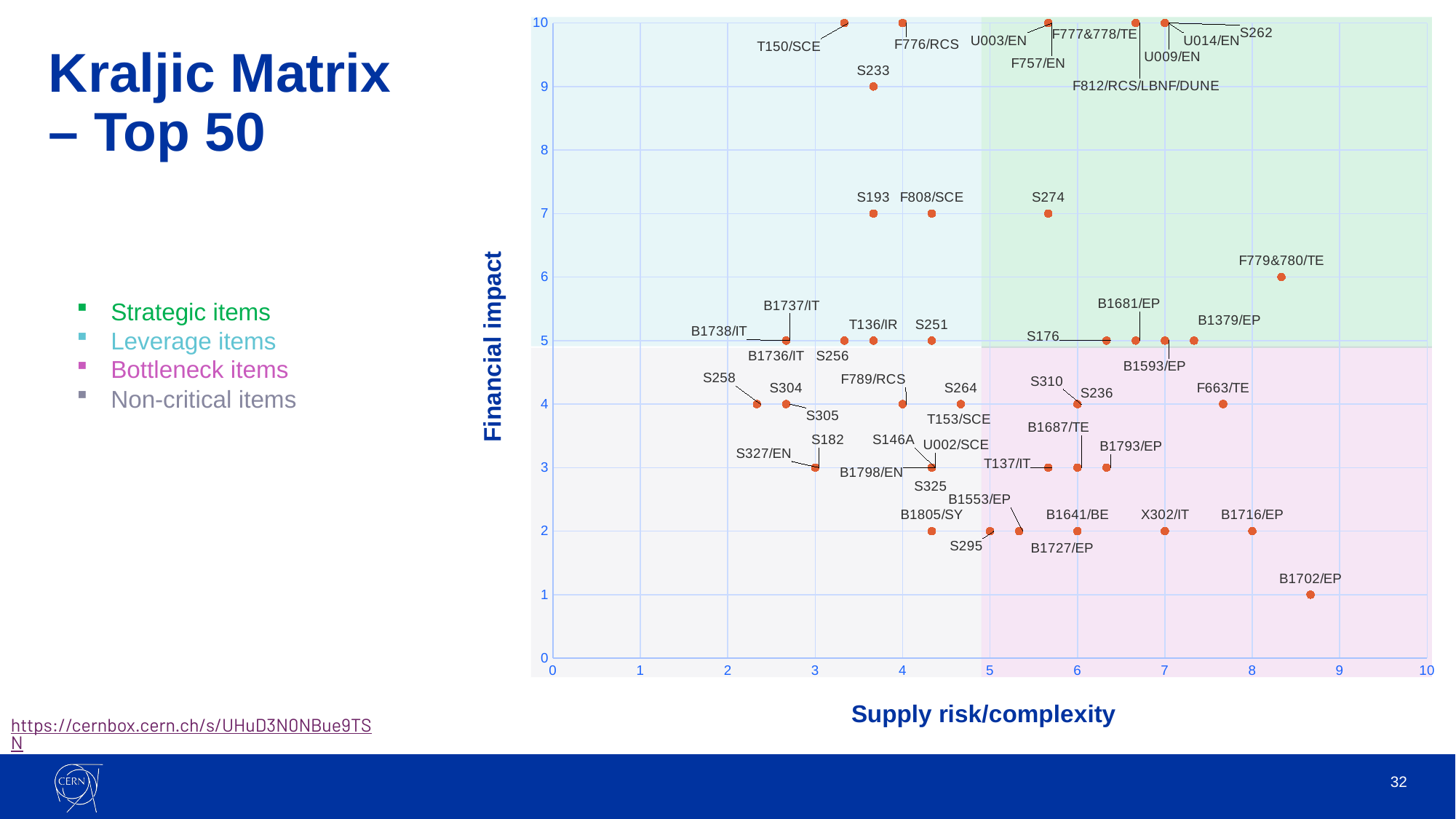

### Chart

| Category |  |
|---|---|

Kraljic Matrix – Top 50
Strategic items
Leverage items
Bottleneck items
Non-critical items

https://cernbox.cern.ch/s/UHuD3N0NBue9TSN

32